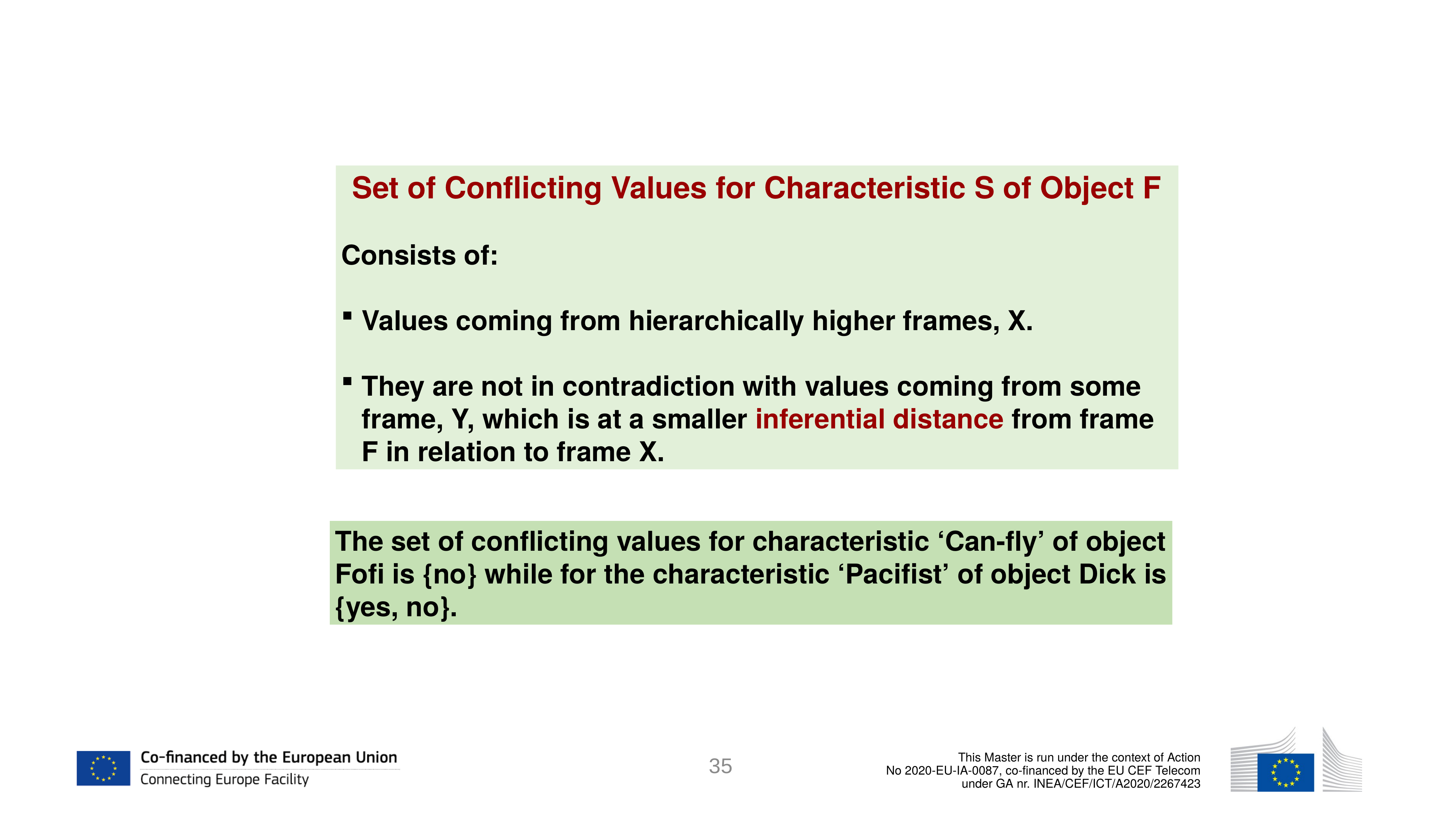

Set of Conflicting Values for Characteristic S of Object F

Consists of:

Values coming from hierarchically higher frames, X.

They are not in contradiction with values coming from some frame, Y, which is at a smaller inferential distance from frame F in relation to frame X.
The set of conflicting values for characteristic ‘Can-fly’ of object Fofi is {no} while for the characteristic ‘Pacifist’ of object Dick is {yes, no}.
35